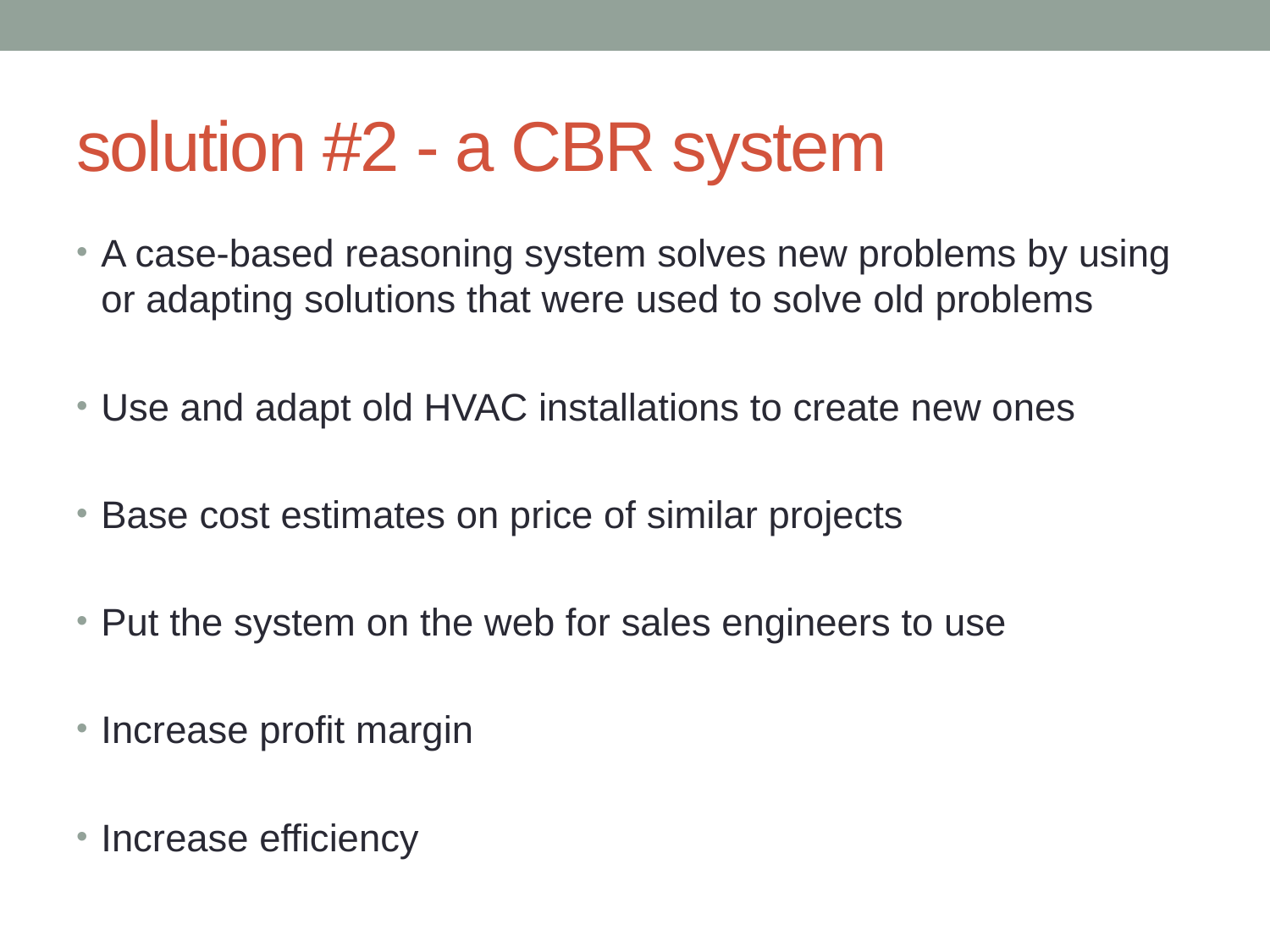

# solution #2 - a CBR system
A case-based reasoning system solves new problems by using or adapting solutions that were used to solve old problems

Use and adapt old HVAC installations to create new ones

Base cost estimates on price of similar projects

Put the system on the web for sales engineers to use

Increase profit margin

Increase efficiency